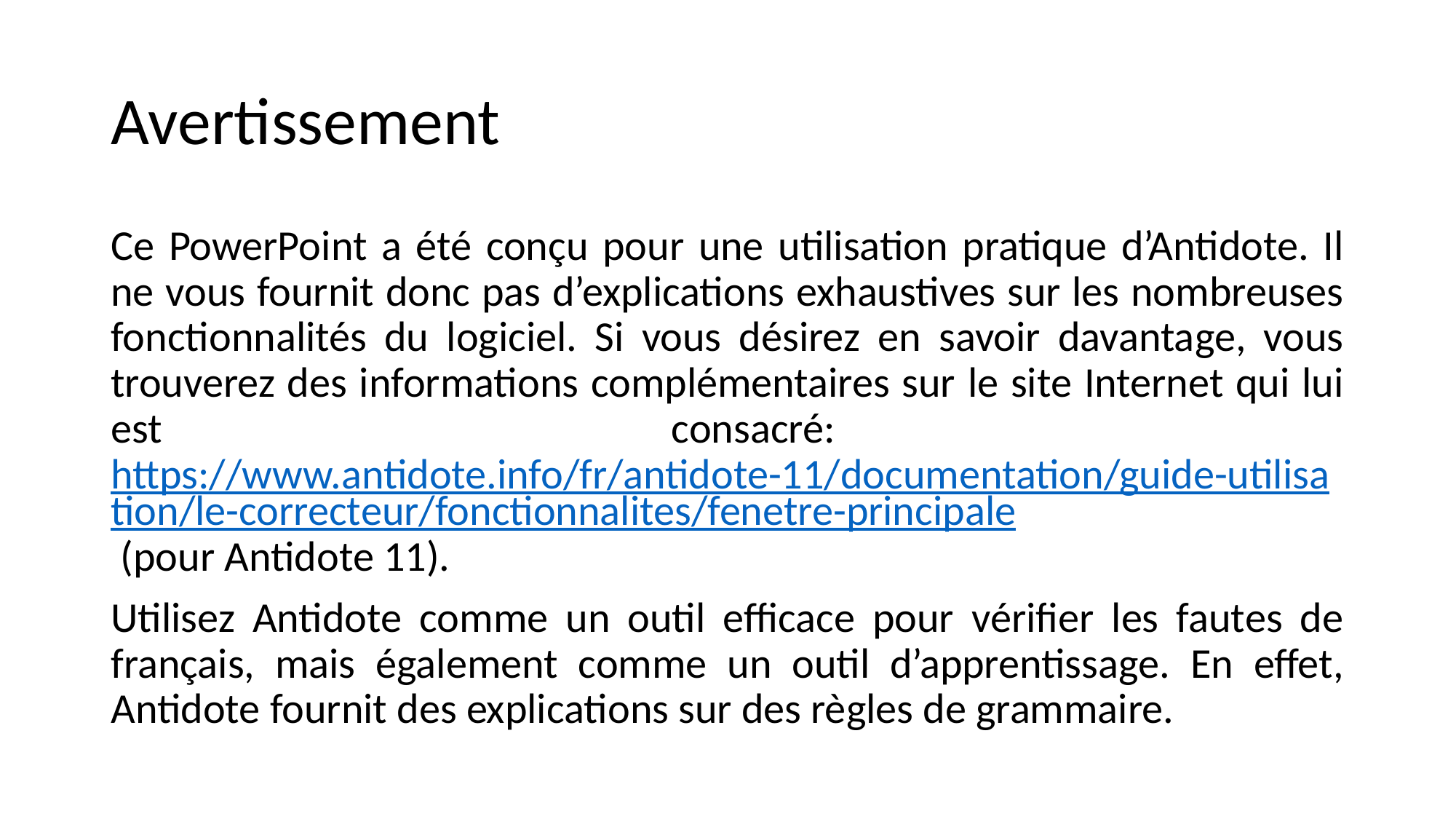

# Avertissement
Ce PowerPoint a été conçu pour une utilisation pratique d’Antidote. Il ne vous fournit donc pas d’explications exhaustives sur les nombreuses fonctionnalités du logiciel. Si vous désirez en savoir davantage, vous trouverez des informations complémentaires sur le site Internet qui lui est consacré:  https://www.antidote.info/fr/antidote-11/documentation/guide-utilisation/le-correcteur/fonctionnalites/fenetre-principale (pour Antidote 11).
Utilisez Antidote comme un outil efficace pour vérifier les fautes de français, mais également comme un outil d’apprentissage. En effet, Antidote fournit des explications sur des règles de grammaire.